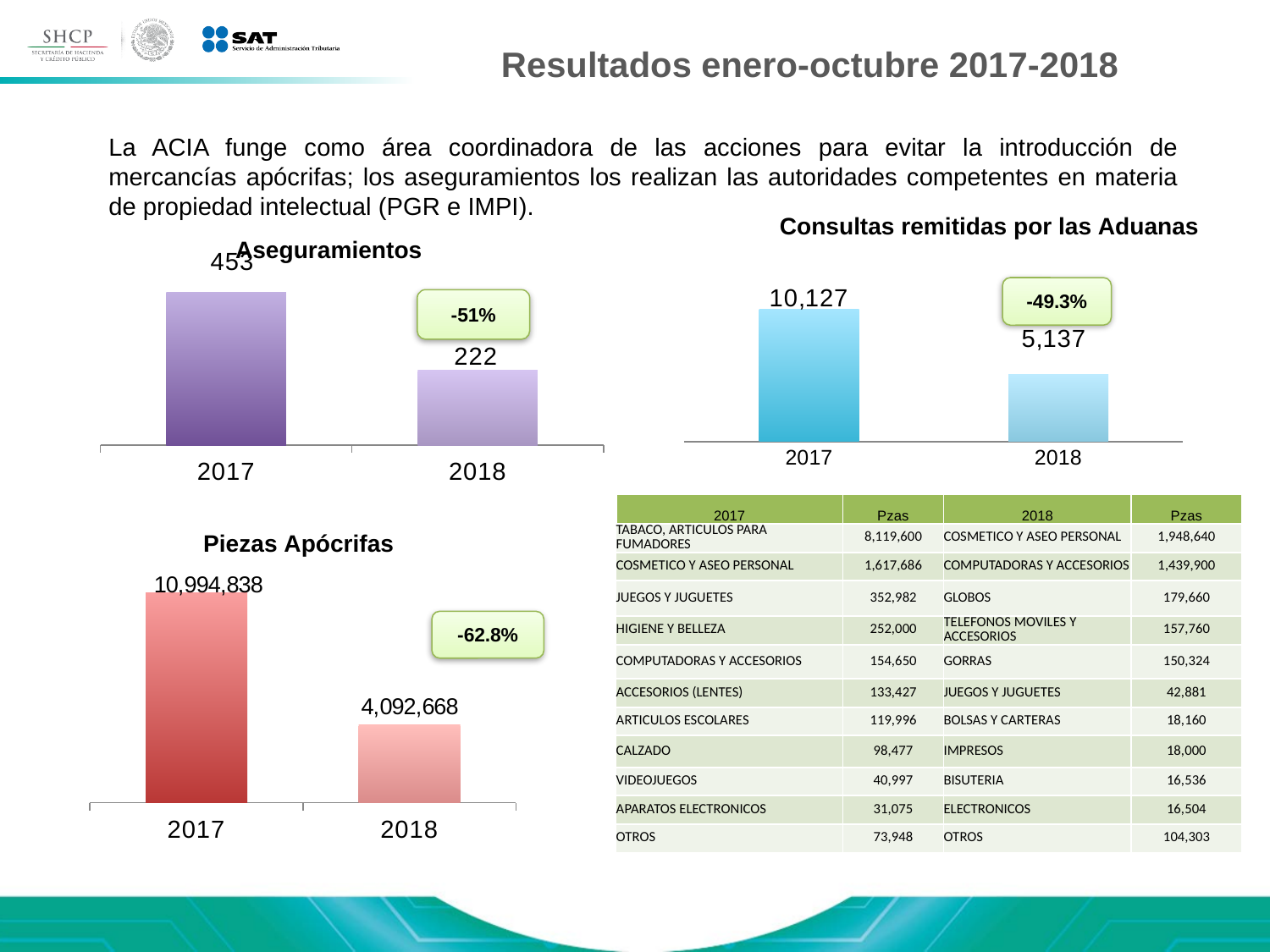

# Resultados enero-octubre 2017-2018
La ACIA funge como área coordinadora de las acciones para evitar la introducción de mercancías apócrifas; los aseguramientos los realizan las autoridades competentes en materia de propiedad intelectual (PGR e IMPI).

### Chart: Consultas remitidas por las Aduanas

| Category | Consultas recibidas |
|---|---|
| 2017 | 10127.0 |
| 2018 | 5137.0 |

### Chart: Aseguramientos

| Category | Aseguramientos |
|---|---|
| 2017 | 453.0 |
| 2018 | 222.0 |
| 2017 | Pzas | 2018 | Pzas |
| --- | --- | --- | --- |
| TABACO, ARTICULOS PARA FUMADORES | 8,119,600 | COSMETICO Y ASEO PERSONAL | 1,948,640 |
| COSMETICO Y ASEO PERSONAL | 1,617,686 | COMPUTADORAS Y ACCESORIOS | 1,439,900 |
| JUEGOS Y JUGUETES | 352,982 | GLOBOS | 179,660 |
| HIGIENE Y BELLEZA | 252,000 | TELEFONOS MOVILES Y ACCESORIOS | 157,760 |
| COMPUTADORAS Y ACCESORIOS | 154,650 | GORRAS | 150,324 |
| ACCESORIOS (LENTES) | 133,427 | JUEGOS Y JUGUETES | 42,881 |
| ARTICULOS ESCOLARES | 119,996 | BOLSAS Y CARTERAS | 18,160 |
| CALZADO | 98,477 | IMPRESOS | 18,000 |
| VIDEOJUEGOS | 40,997 | BISUTERIA | 16,536 |
| APARATOS ELECTRONICOS | 31,075 | ELECTRONICOS | 16,504 |
| OTROS | 73,948 | OTROS | 104,303 |

### Chart:

| Category | Piezas Apócrifas |
|---|---|
| 2017 | 10994838.0 |
| 2018 | 4092668.0 |